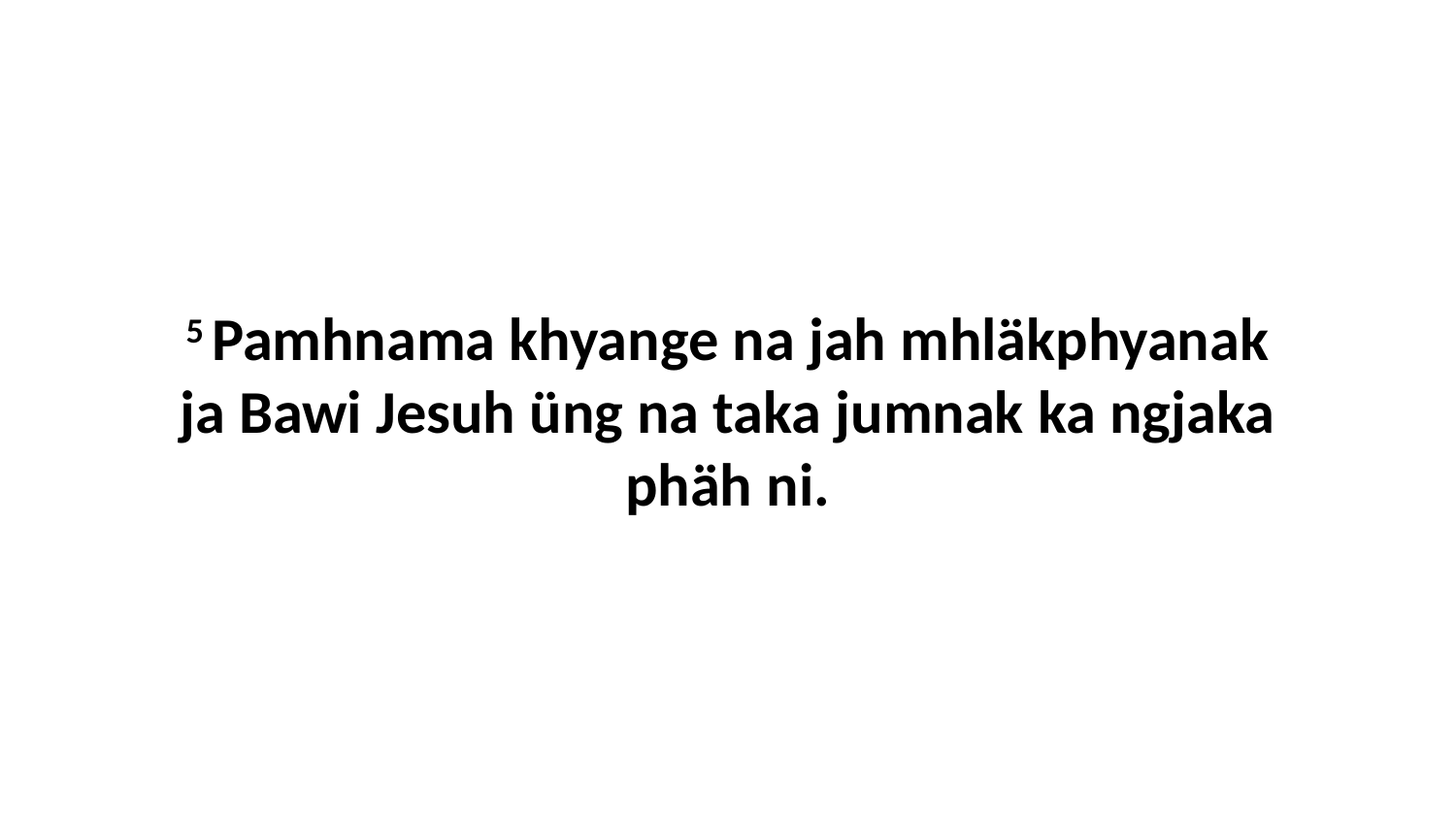

5 Pamhnama khyange na jah mhläkphyanak ja Bawi Jesuh üng na taka jumnak ka ngjaka phäh ni.